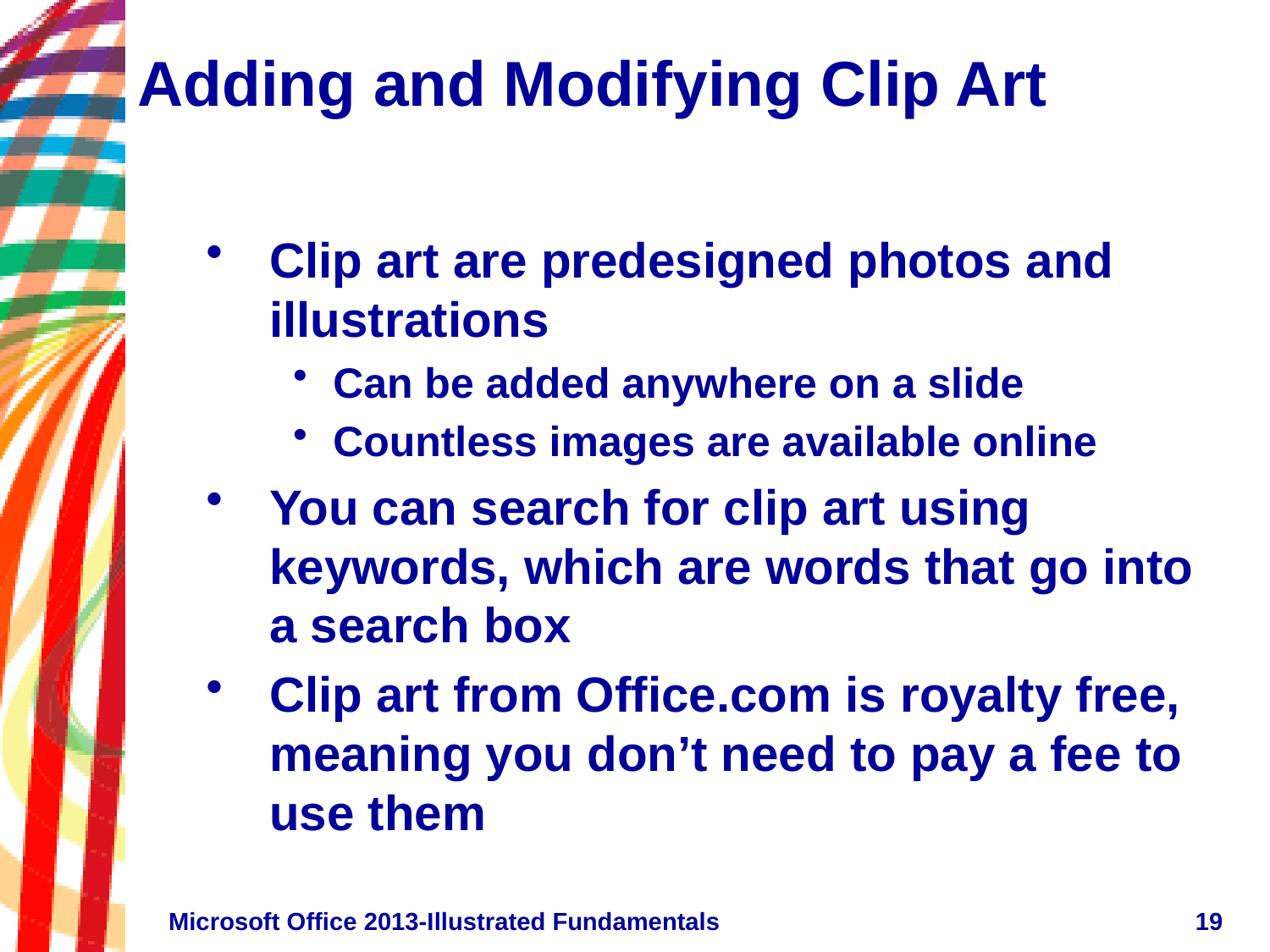

# Adding and Modifying Clip Art
Clip art are predesigned photos and illustrations
Can be added anywhere on a slide
Countless images are available online
You can search for clip art using keywords, which are words that go into a search box
Clip art from Office.com is royalty free, meaning you don’t need to pay a fee to use them
Microsoft Office 2013-Illustrated Fundamentals
19